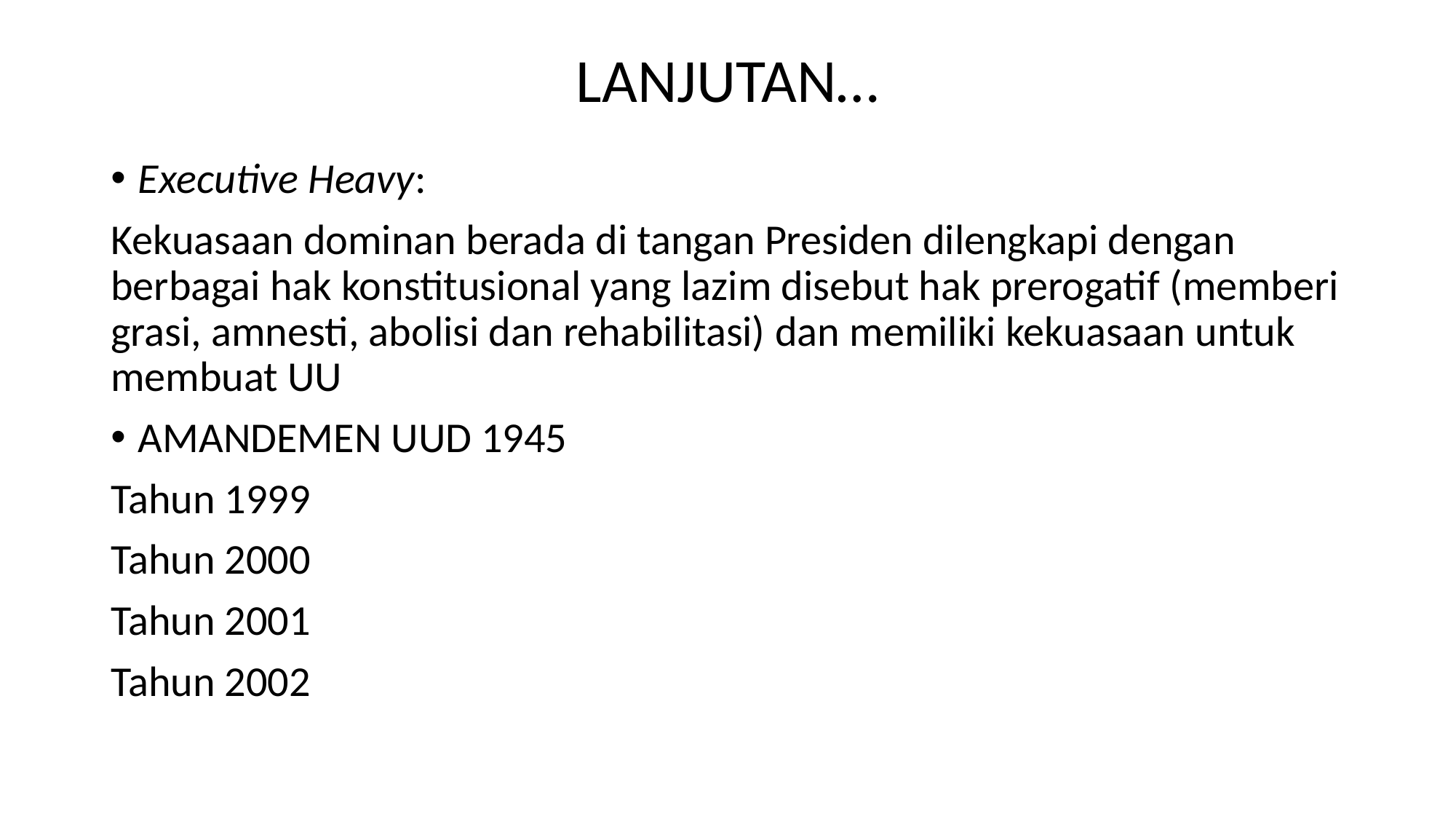

# LANJUTAN…
Executive Heavy:
Kekuasaan dominan berada di tangan Presiden dilengkapi dengan berbagai hak konstitusional yang lazim disebut hak prerogatif (memberi grasi, amnesti, abolisi dan rehabilitasi) dan memiliki kekuasaan untuk membuat UU
AMANDEMEN UUD 1945
Tahun 1999
Tahun 2000
Tahun 2001
Tahun 2002